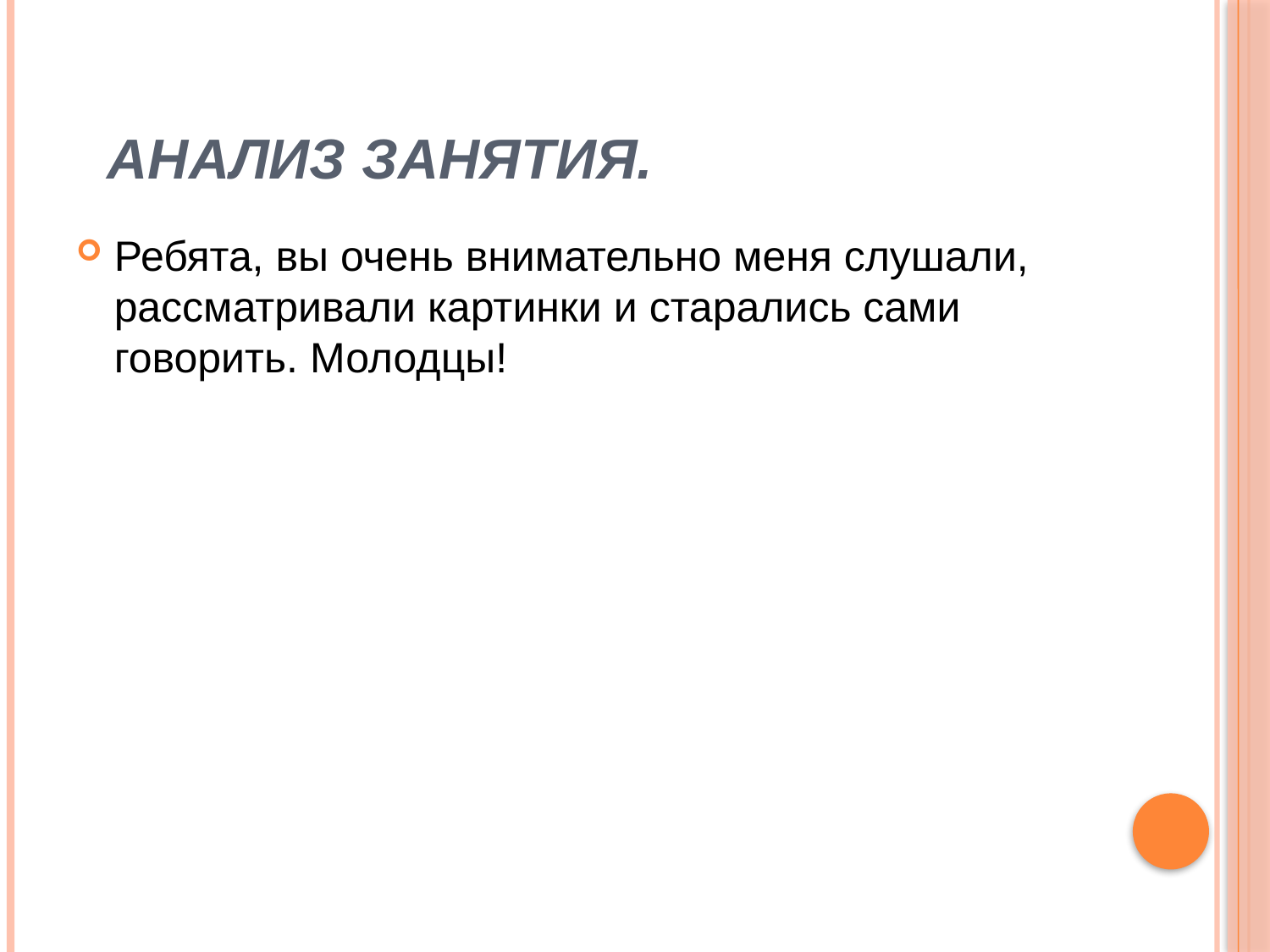

# Анализ занятия.
Ребята, вы очень внимательно меня слушали, рассматривали картинки и старались сами говорить. Молодцы!